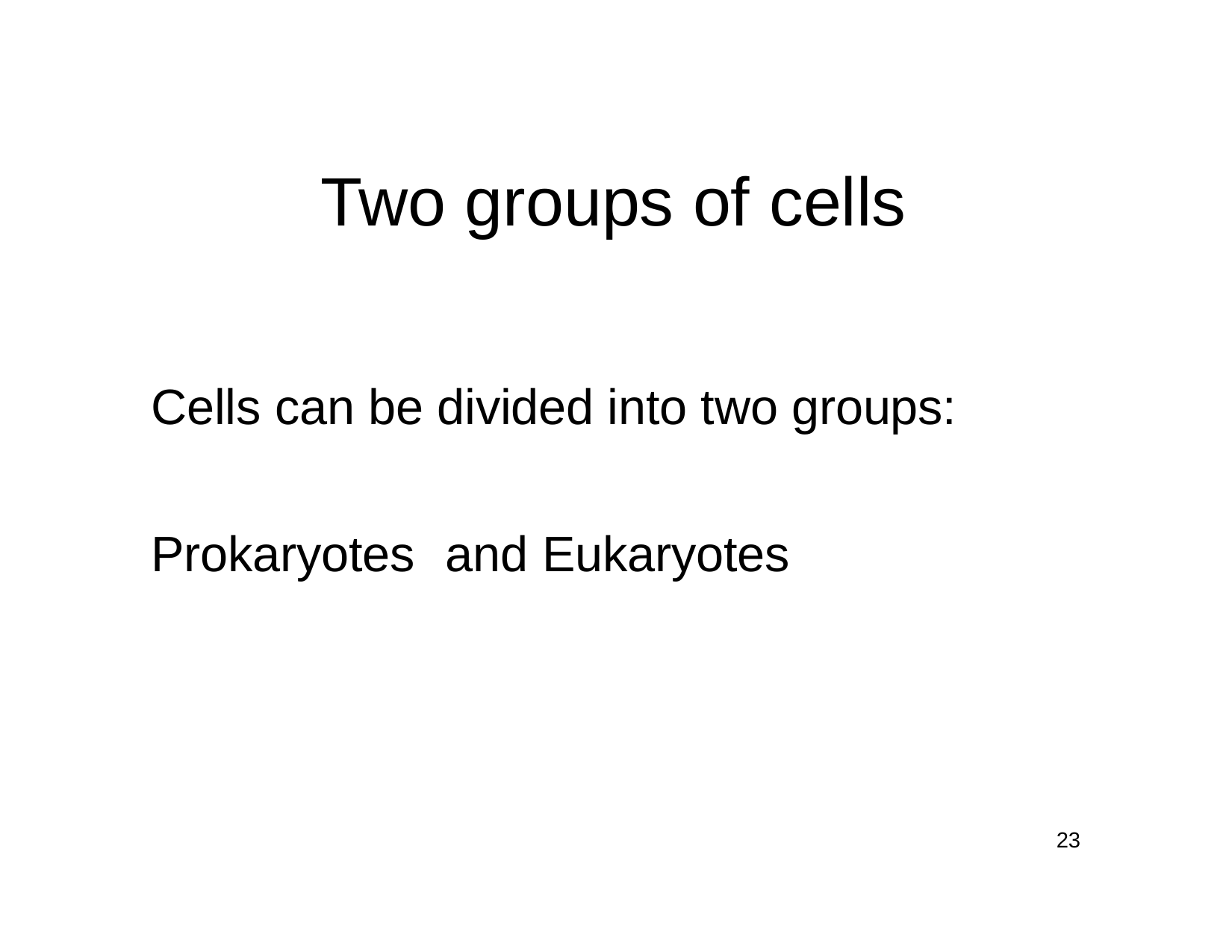

# Two groups of cells
Cells can be divided into two groups:

Prokaryotes	and Eukaryotes
23